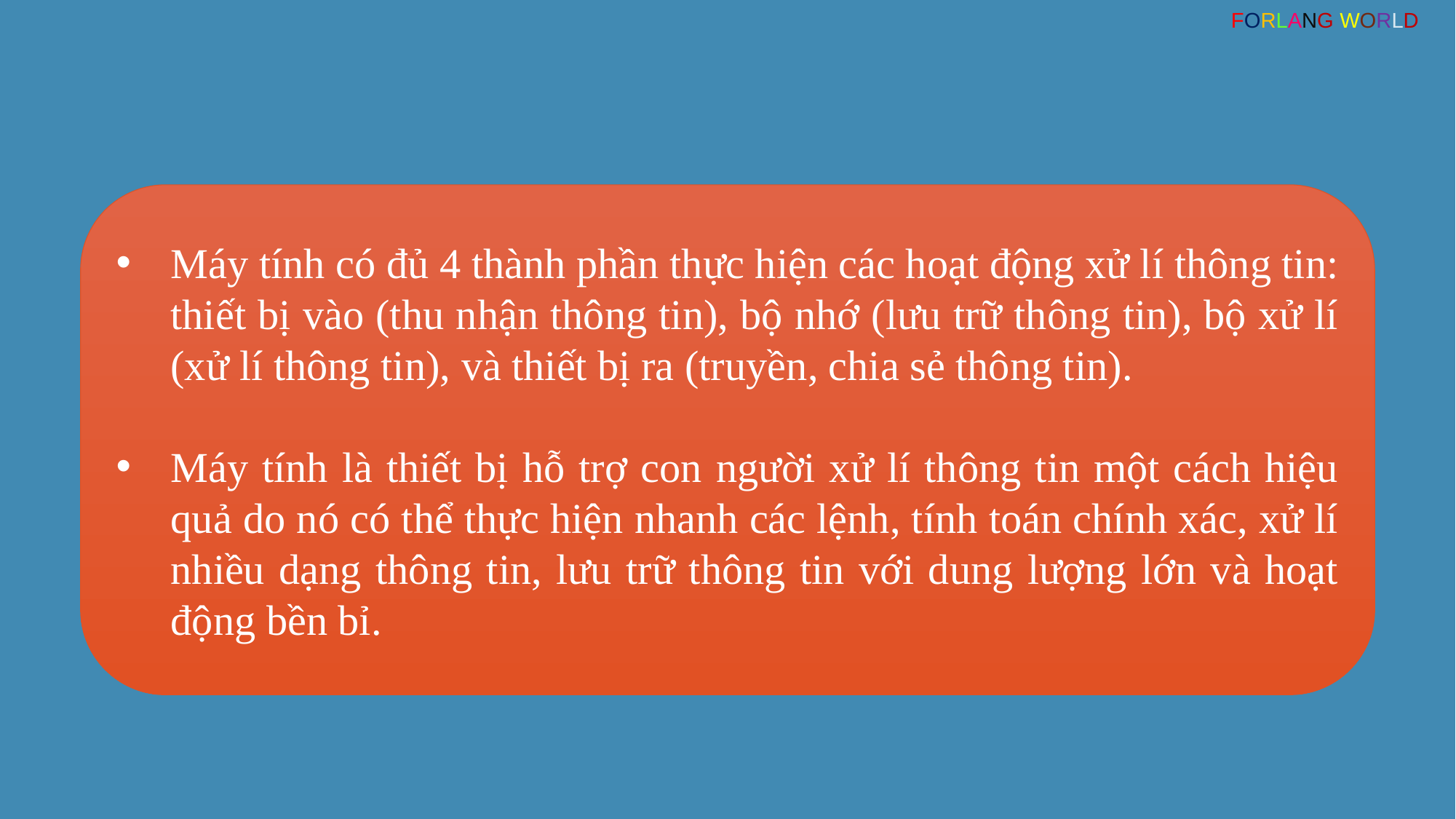

FORLANG WORLD

Máy tính có đủ 4 thành phần thực hiện các hoạt động xử lí thông tin: thiết bị vào (thu nhận thông tin), bộ nhớ (lưu trữ thông tin), bộ xử lí (xử lí thông tin), và thiết bị ra (truyền, chia sẻ thông tin).

Máy tính là thiết bị hỗ trợ con người xử lí thông tin một cách hiệu quả do nó có thể thực hiện nhanh các lệnh, tính toán chính xác, xử lí nhiều dạng thông tin, lưu trữ thông tin với dung lượng lớn và hoạt động bền bỉ.